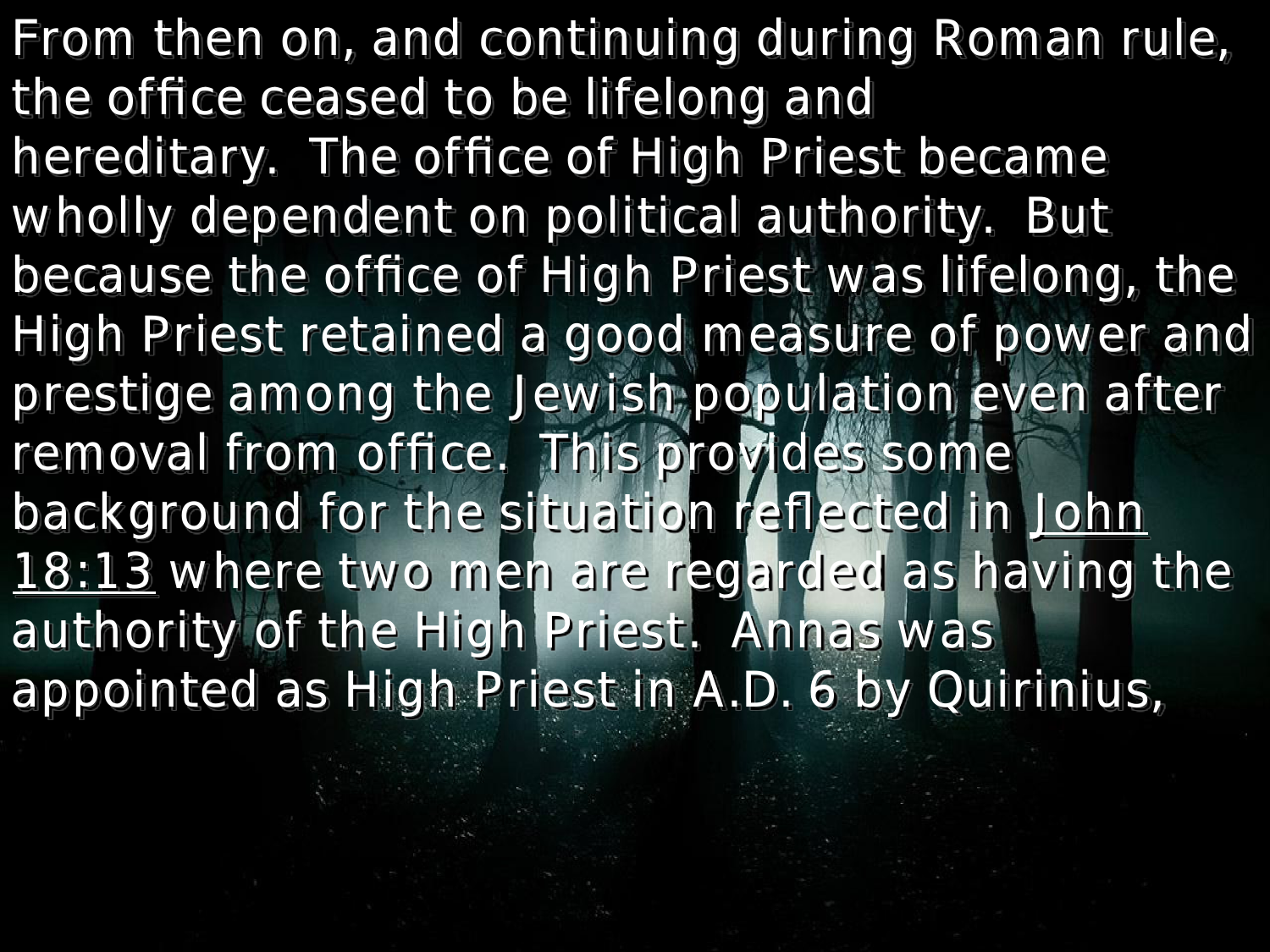

From then on, and continuing during Roman rule, the office ceased to be lifelong and hereditary.  The office of High Priest became wholly dependent on political authority.  But because the office of High Priest was lifelong, the High Priest retained a good measure of power and prestige among the Jewish population even after removal from office.  This provides some background for the situation reflected in John 18:13 where two men are regarded as having the authority of the High Priest.  Annas was appointed as High Priest in A.D. 6 by Quirinius,